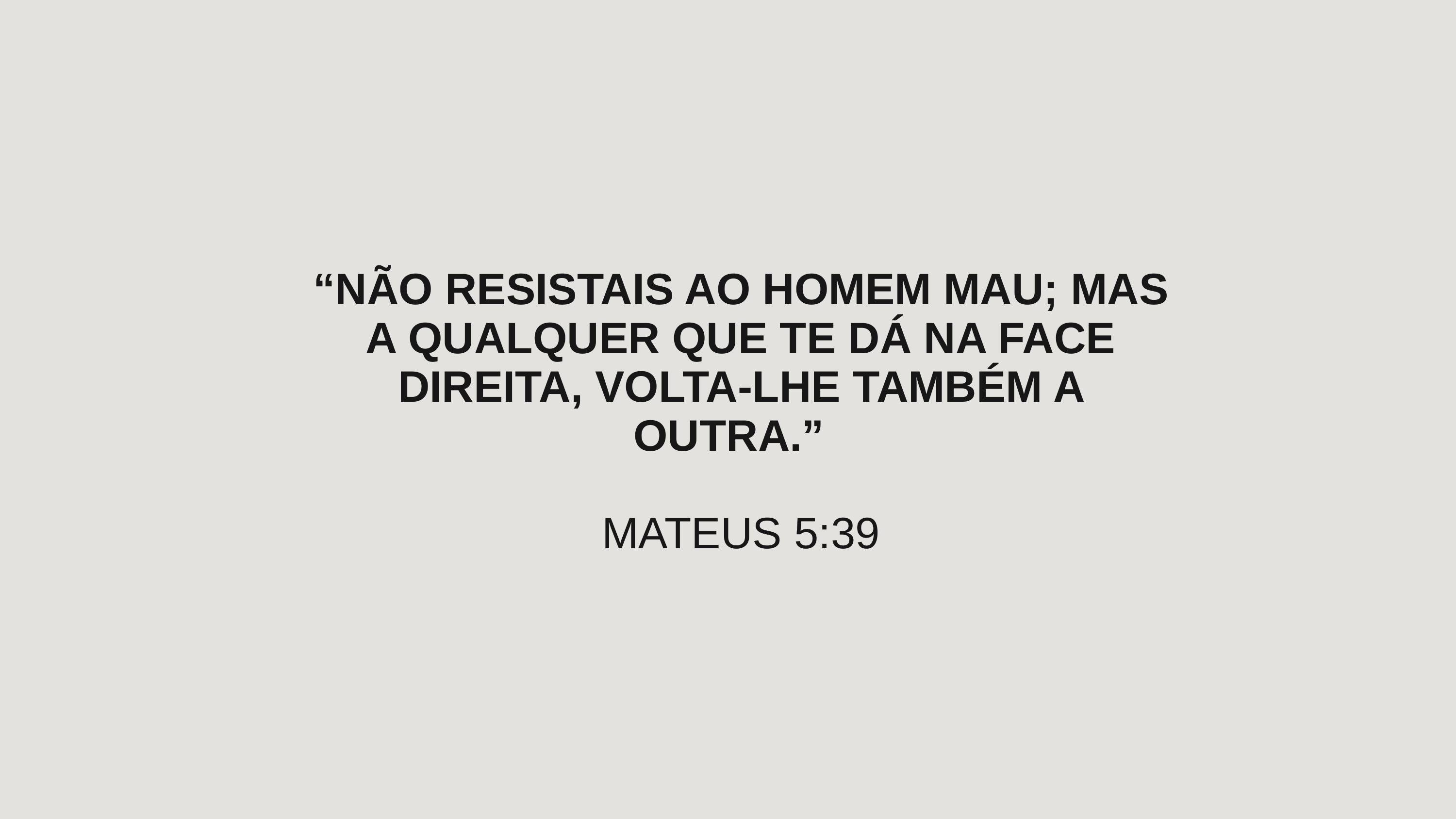

“NÃO RESISTAIS AO HOMEM MAU; MAS A QUALQUER QUE TE DÁ NA FACE DIREITA, VOLTA-LHE TAMBÉM A OUTRA.”

MATEUS 5:39